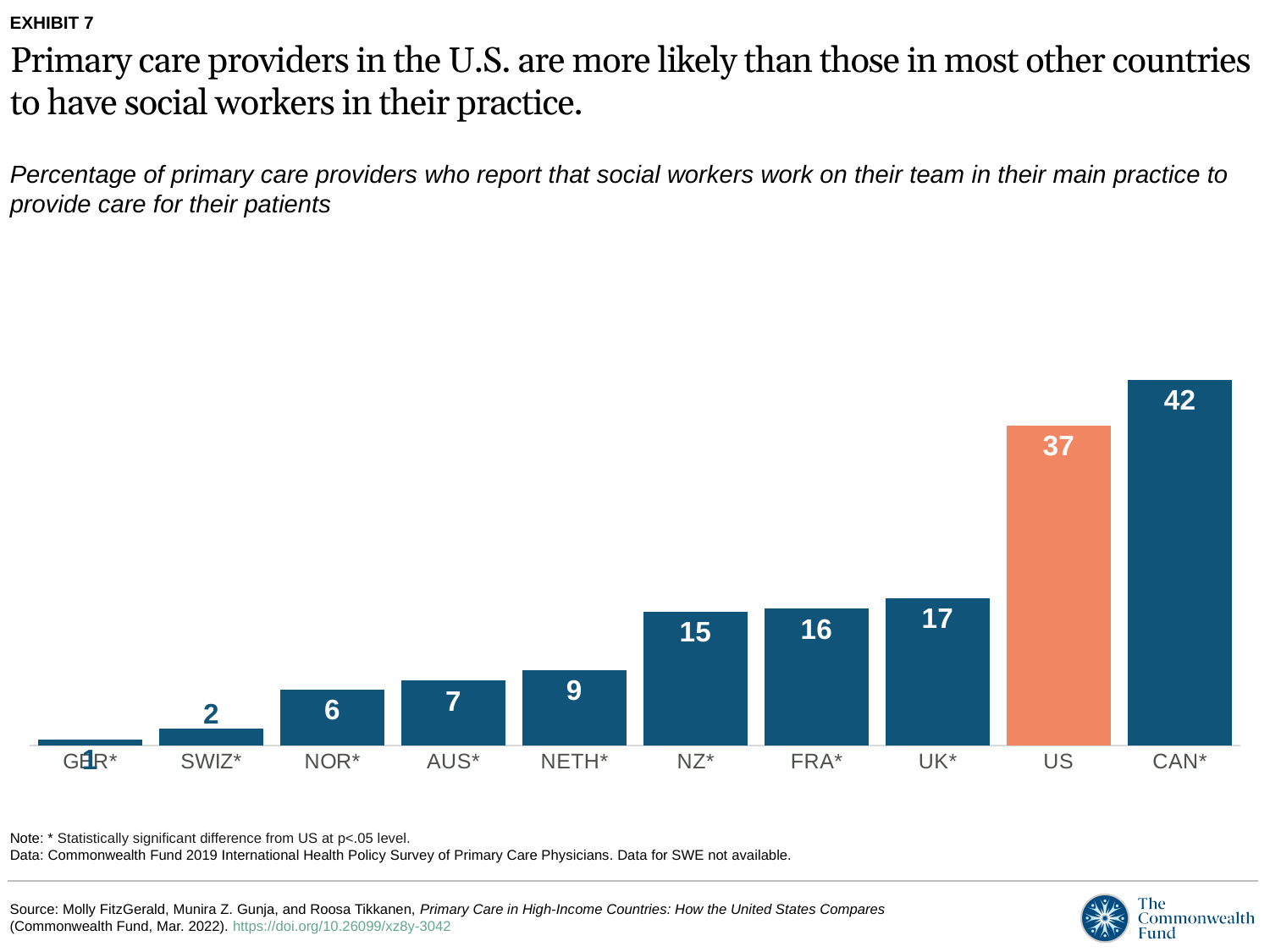

EXHIBIT 7
Primary care providers in the U.S. are more likely than those in most other countries to have social workers in their practice.
Percentage of primary care providers who report that social workers work on their team in their main practice to provide care for their patients

### Chart

| Category | Yes |
|---|---|
| GER* | 0.66 |
| SWIZ* | 1.9 |
| NOR* | 6.370000000000001 |
| AUS* | 7.3999999999999995 |
| NETH* | 8.58 |
| NZ* | 15.329999999999998 |
| FRA* | 15.65 |
| UK* | 16.86 |
| US | 36.69 |
| CAN* | 41.91 |
Note: * Statistically significant difference from US at p<.05 level.
Data: Commonwealth Fund 2019 International Health Policy Survey of Primary Care Physicians. Data for SWE not available.